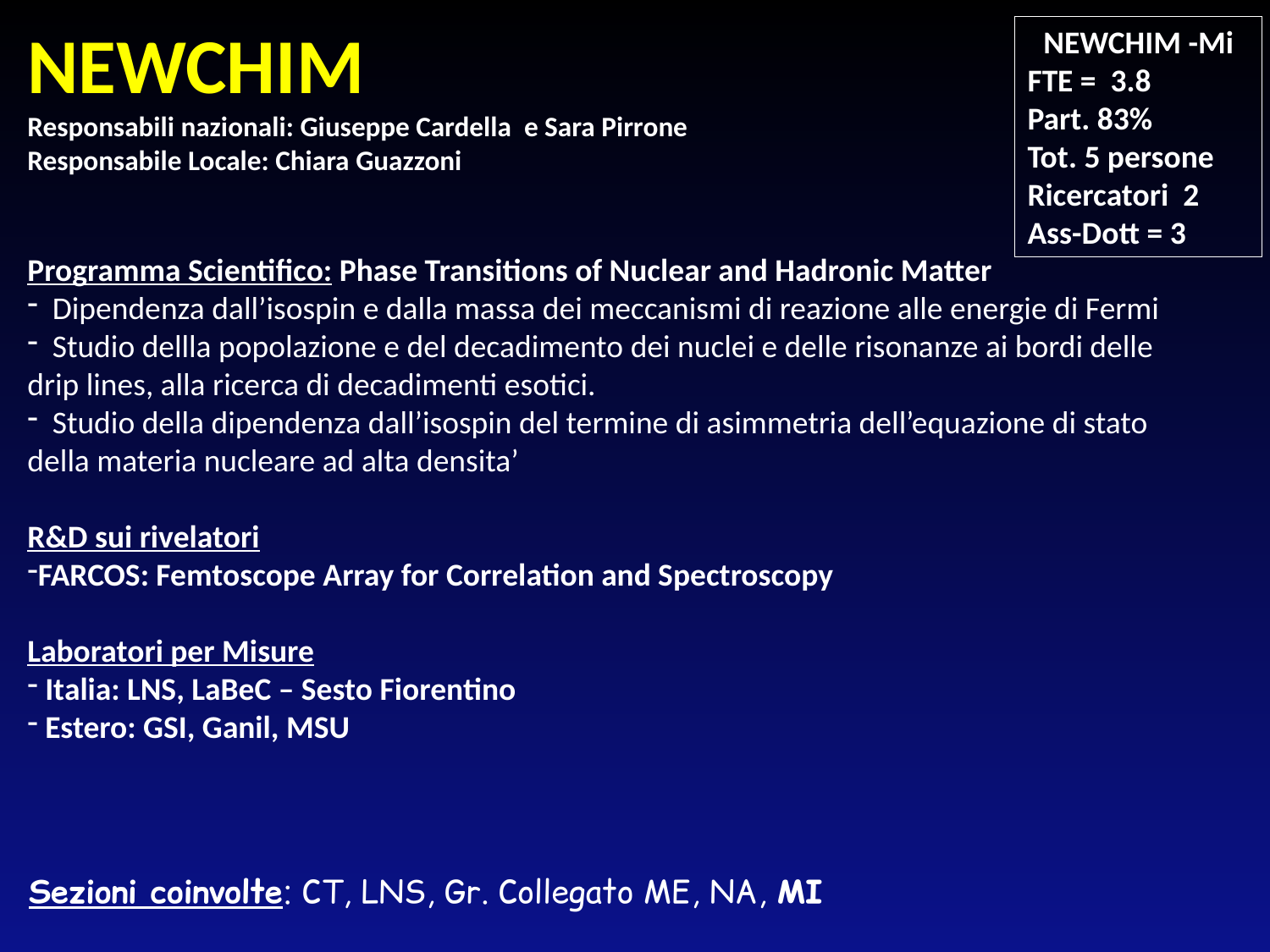

NEWCHIM
Responsabili nazionali: Giuseppe Cardella  e Sara Pirrone
Responsabile Locale: Chiara Guazzoni
NEWCHIM -Mi
FTE =  3.8
Part. 83%
Tot. 5 persone
Ricercatori  2
Ass-Dott = 3
Programma Scientifico: Phase Transitions of Nuclear and Hadronic Matter
  Dipendenza dall’isospin e dalla massa dei meccanismi di reazione alle energie di Fermi
  Studio dellla popolazione e del decadimento dei nuclei e delle risonanze ai bordi delle 	drip lines, alla ricerca di decadimenti esotici.
  Studio della dipendenza dall’isospin del termine di asimmetria dell’equazione di stato 	della materia nucleare ad alta densita’
R&D sui rivelatori
FARCOS: Femtoscope Array for Correlation and Spectroscopy

Laboratori per Misure
 Italia: LNS, LaBeC – Sesto Fiorentino
 Estero: GSI, Ganil, MSU
Sezioni coinvolte: CT, LNS, Gr. Collegato ME, NA, MI